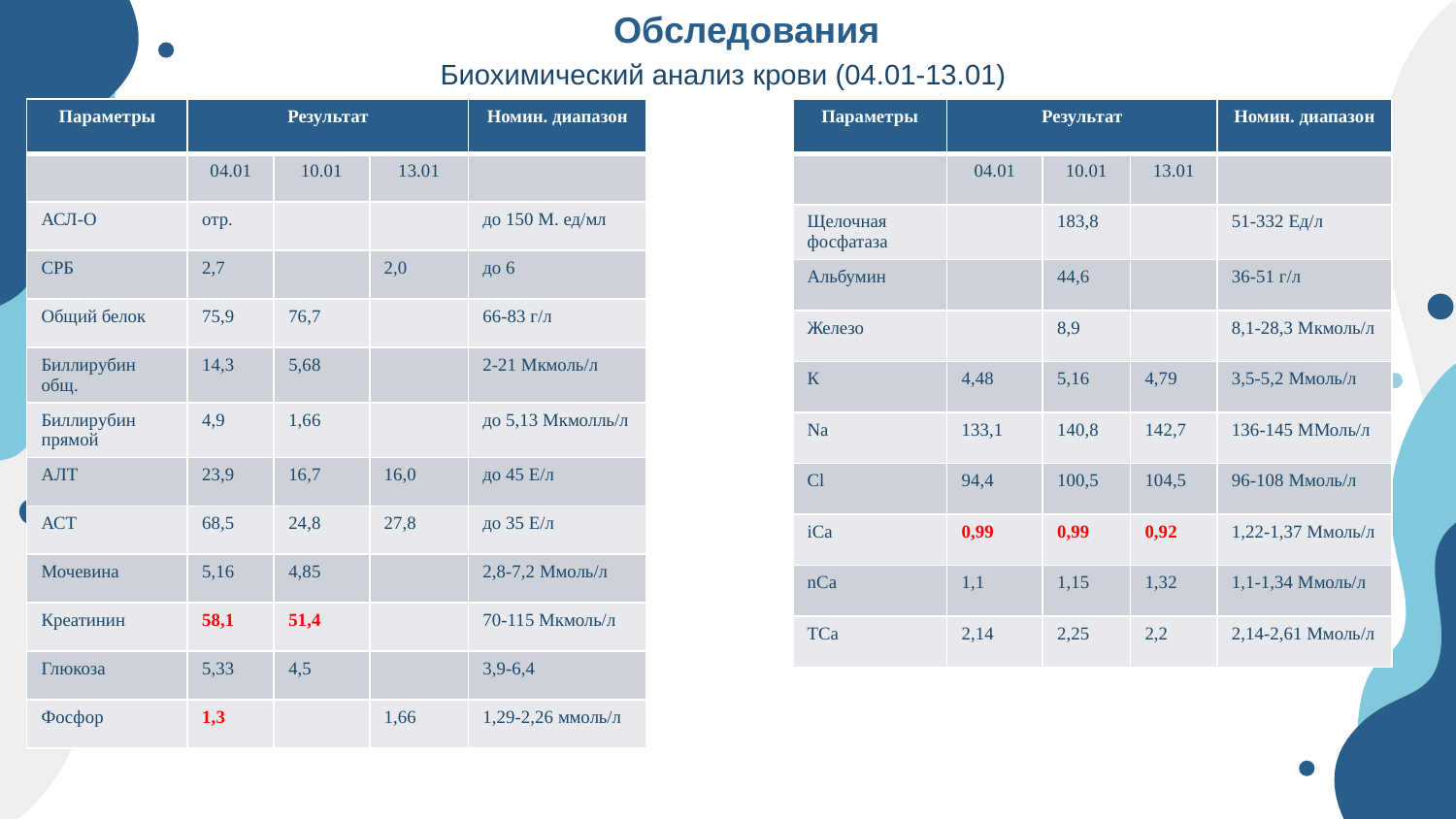

Обследования
Биохимический анализ крови (04.01-13.01))
| Параметры | Результат |  |  | Номин. диапазон |
| --- | --- | --- | --- | --- |
|  | 04.01 | 10.01 | 13.01 |  |
| АСЛ-О | отр. |  |  | до 150 М. ед/мл |
| СРБ | 2,7 |  | 2,0 | до 6 |
| Общий белок | 75,9 | 76,7 |  | 66-83 г/л |
| Биллирубин общ. | 14,3 | 5,68 |  | 2-21 Мкмоль/л |
| Биллирубин прямой | 4,9 | 1,66 |  | до 5,13 Мкмолль/л |
| АЛТ | 23,9 | 16,7 | 16,0 | до 45 Е/л |
| АСТ | 68,5 | 24,8 | 27,8 | до 35 Е/л |
| Мочевина | 5,16 | 4,85 |  | 2,8-7,2 Ммоль/л |
| Креатинин | 58,1 | 51,4 |  | 70-115 Мкмоль/л |
| Глюкоза | 5,33 | 4,5 |  | 3,9-6,4 |
| Фосфор | 1,3 |  | 1,66 | 1,29-2,26 ммоль/л |
| Параметры | Результат |  |  | Номин. диапазон |
| --- | --- | --- | --- | --- |
|  | 04.01 | 10.01 | 13.01 |  |
| Щелочная фосфатаза |  | 183,8 |  | 51-332 Ед/л |
| Альбумин |  | 44,6 |  | 36-51 г/л |
| Железо |  | 8,9 |  | 8,1-28,3 Мкмоль/л |
| К | 4,48 | 5,16 | 4,79 | 3,5-5,2 Ммоль/л |
| Na | 133,1 | 140,8 | 142,7 | 136-145 ММоль/л |
| Cl | 94,4 | 100,5 | 104,5 | 96-108 Ммоль/л |
| iCa | 0,99 | 0,99 | 0,92 | 1,22-1,37 Ммоль/л |
| nCa | 1,1 | 1,15 | 1,32 | 1,1-1,34 Ммоль/л |
| TCa | 2,14 | 2,25 | 2,2 | 2,14-2,61 Ммоль/л |